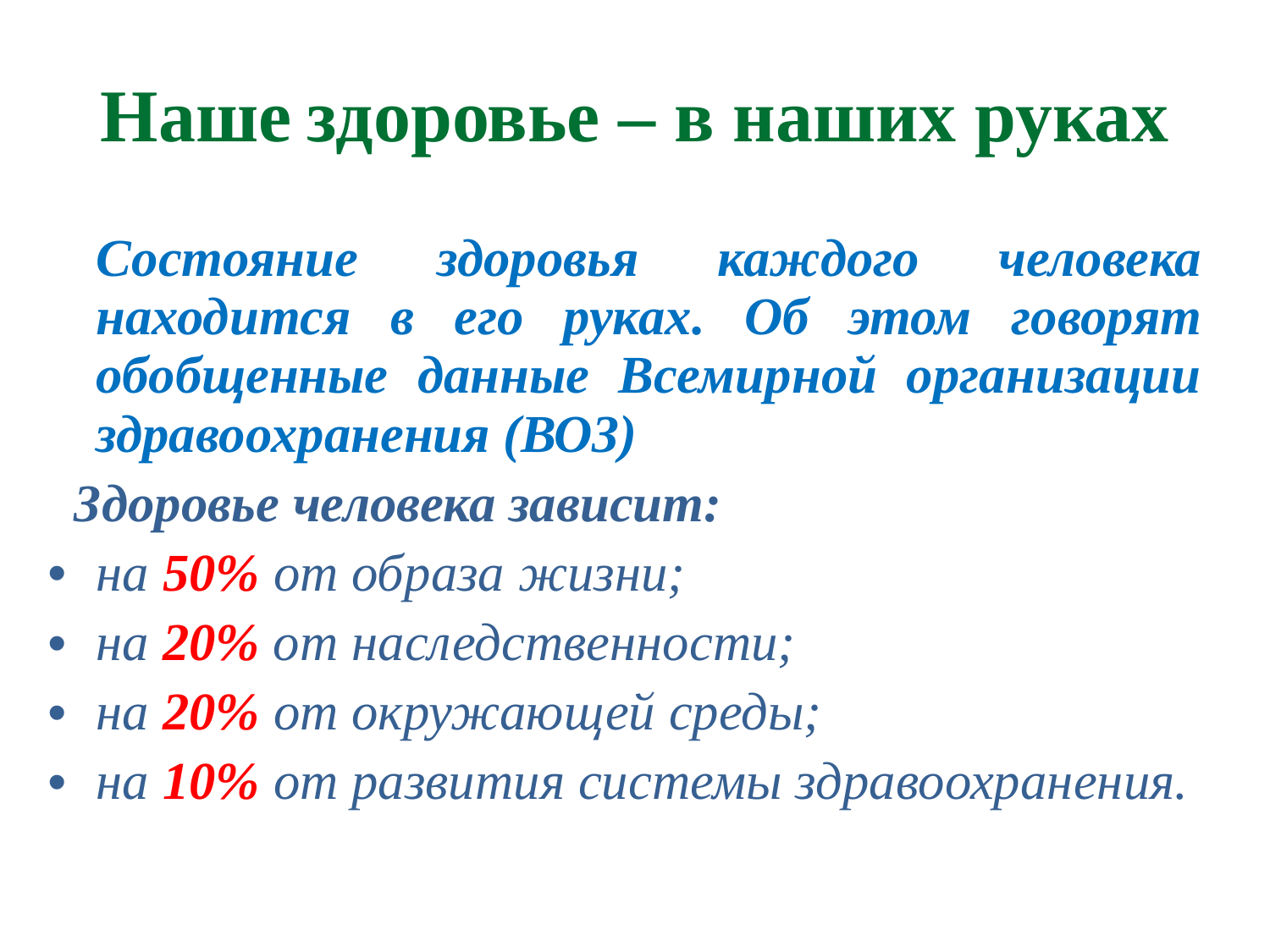

# Наше здоровье – в наших руках
		Состояние здоровья каждого человека находится в его руках. Об этом говорят обобщенные данные Всемирной организации здравоохранения (ВОЗ)
  Здоровье человека зависит:
на 50% от образа жизни;
на 20% от наследственности;
на 20% от окружающей среды;
на 10% от развития системы здравоохранения.